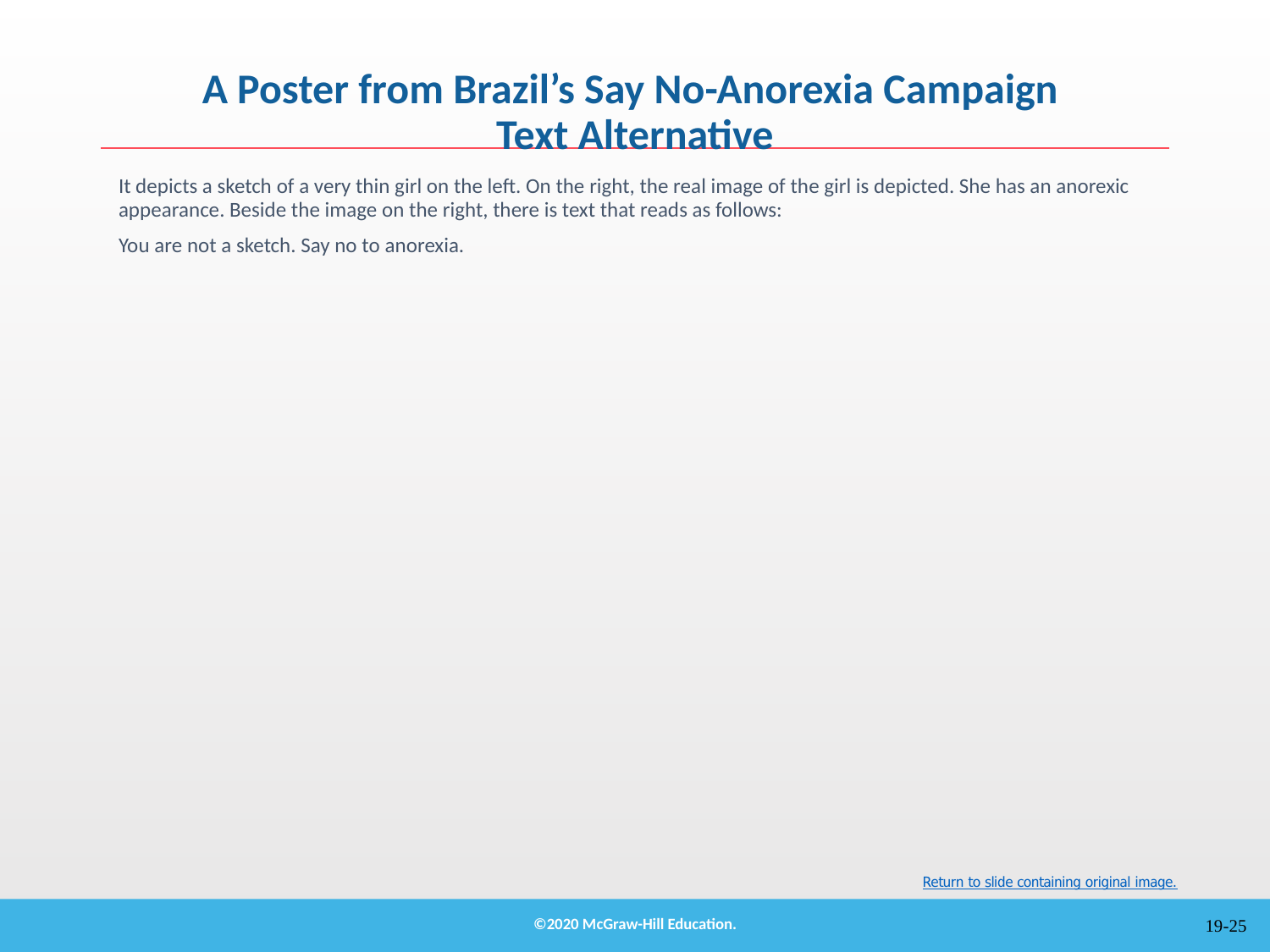

# A Poster from Brazil’s Say No-Anorexia Campaign Text Alternative
It depicts a sketch of a very thin girl on the left. On the right, the real image of the girl is depicted. She has an anorexic appearance. Beside the image on the right, there is text that reads as follows:
You are not a sketch. Say no to anorexia.
Return to slide containing original image.